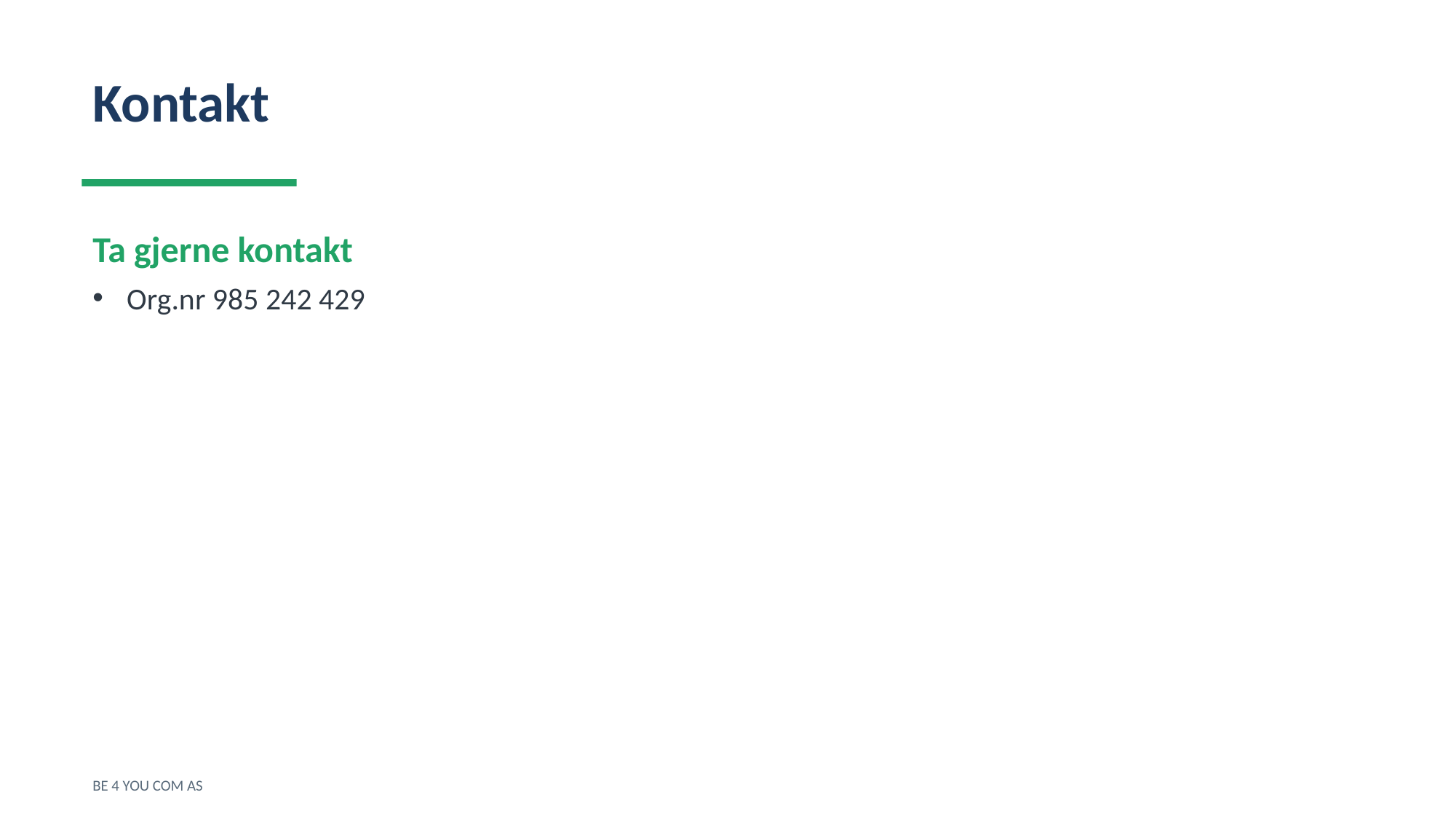

Kontakt

Ta gjerne kontakt
Org.nr 985 242 429
BE 4 YOU COM AS